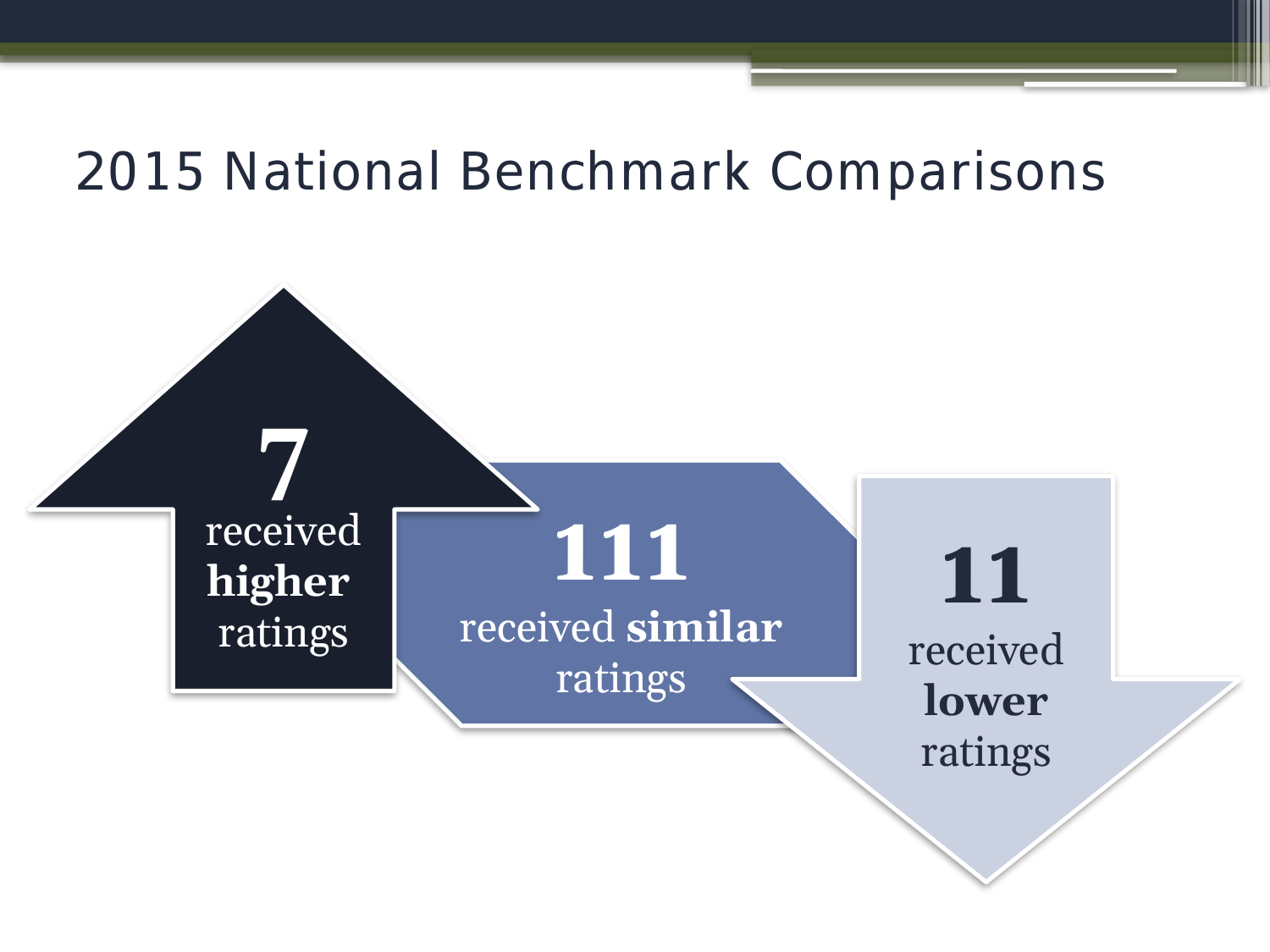

# 2015 National Benchmark Comparisons
7
received higher
ratings
111
received similar
ratings
11
received lower
ratings